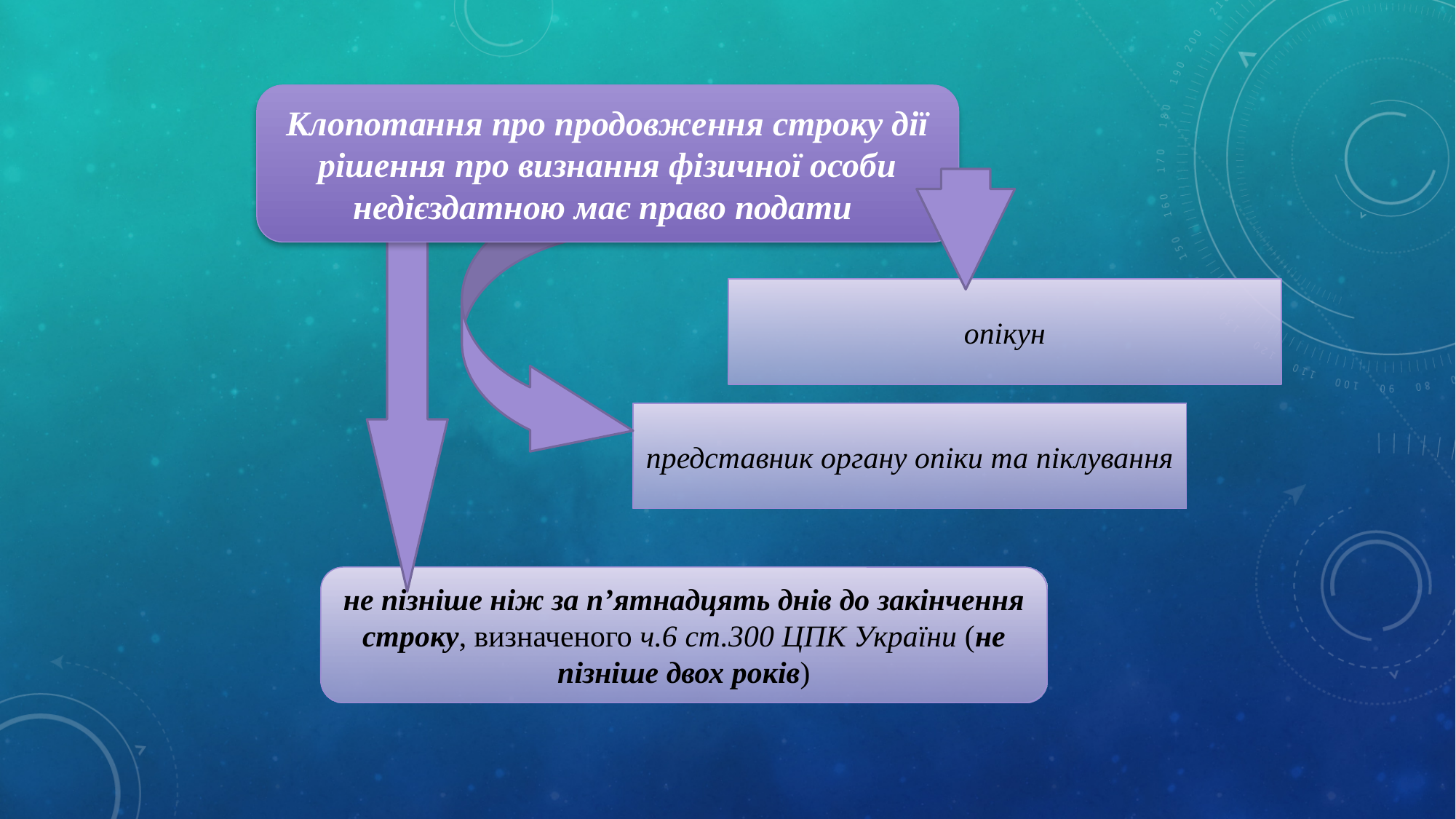

Клопотання про продовження строку дії рішення про визнання фізичної особи недієздатною має право подати

опікун
представник органу опіки та піклування
не пізніше ніж за п’ятнадцять днів до закінчення строку, визначеного ч.6 ст.300 ЦПК України (не пізніше двох років)